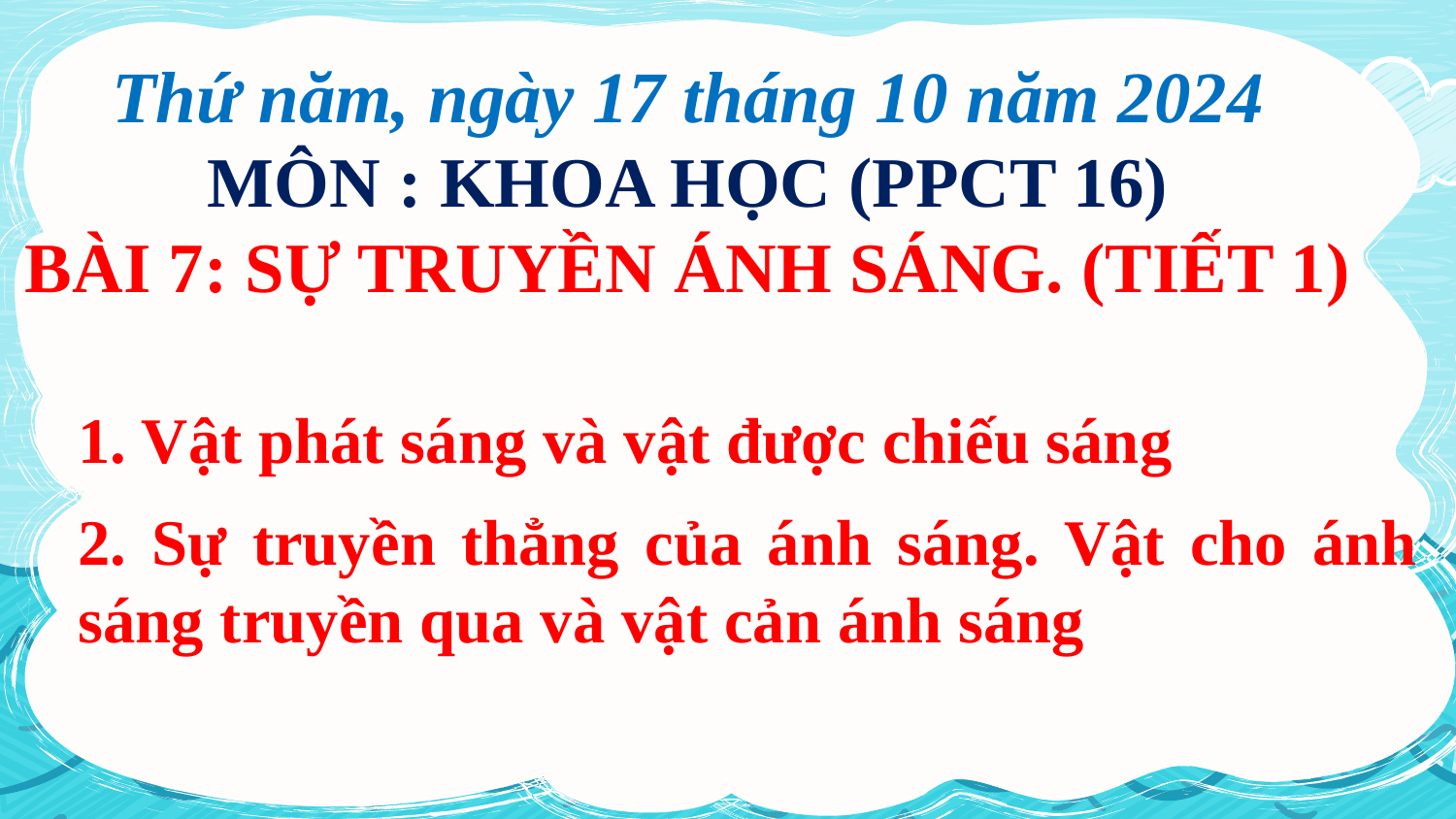

Thứ năm, ngày 17 tháng 10 năm 2024
MÔN : KHOA HỌC (PPCT 16)
BÀI 7: SỰ TRUYỀN ÁNH SÁNG. (TIẾT 1)
1. Vật phát sáng và vật được chiếu sáng
2. Sự truyền thẳng của ánh sáng. Vật cho ánh sáng truyền qua và vật cản ánh sáng